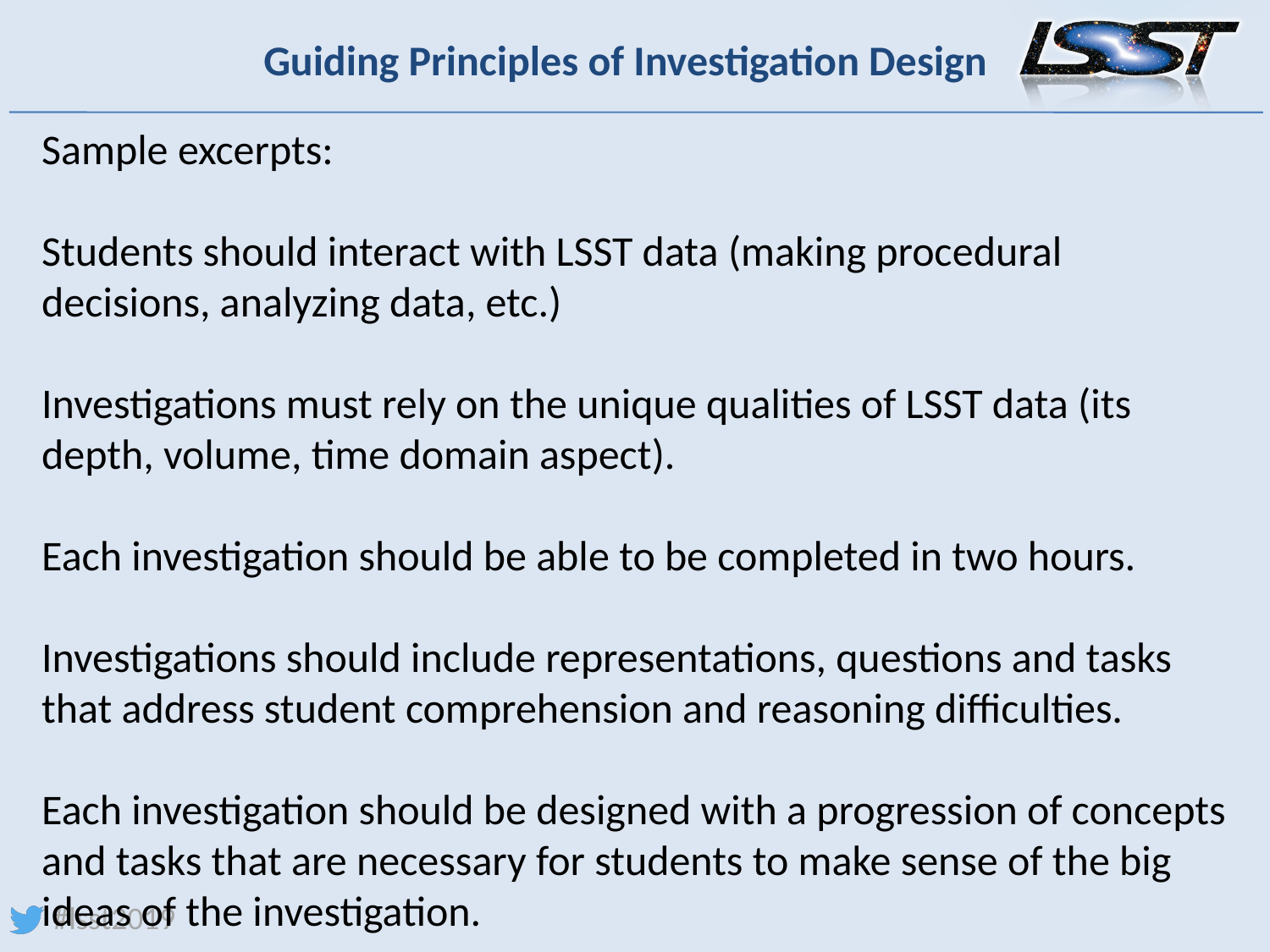

# Guiding Principles of Investigation Design
Sample excerpts:

Students should interact with LSST data (making procedural decisions, analyzing data, etc.)

Investigations must rely on the unique qualities of LSST data (its depth, volume, time domain aspect).

Each investigation should be able to be completed in two hours.

Investigations should include representations, questions and tasks that address student comprehension and reasoning difficulties.

Each investigation should be designed with a progression of concepts and tasks that are necessary for students to make sense of the big ideas of the investigation.